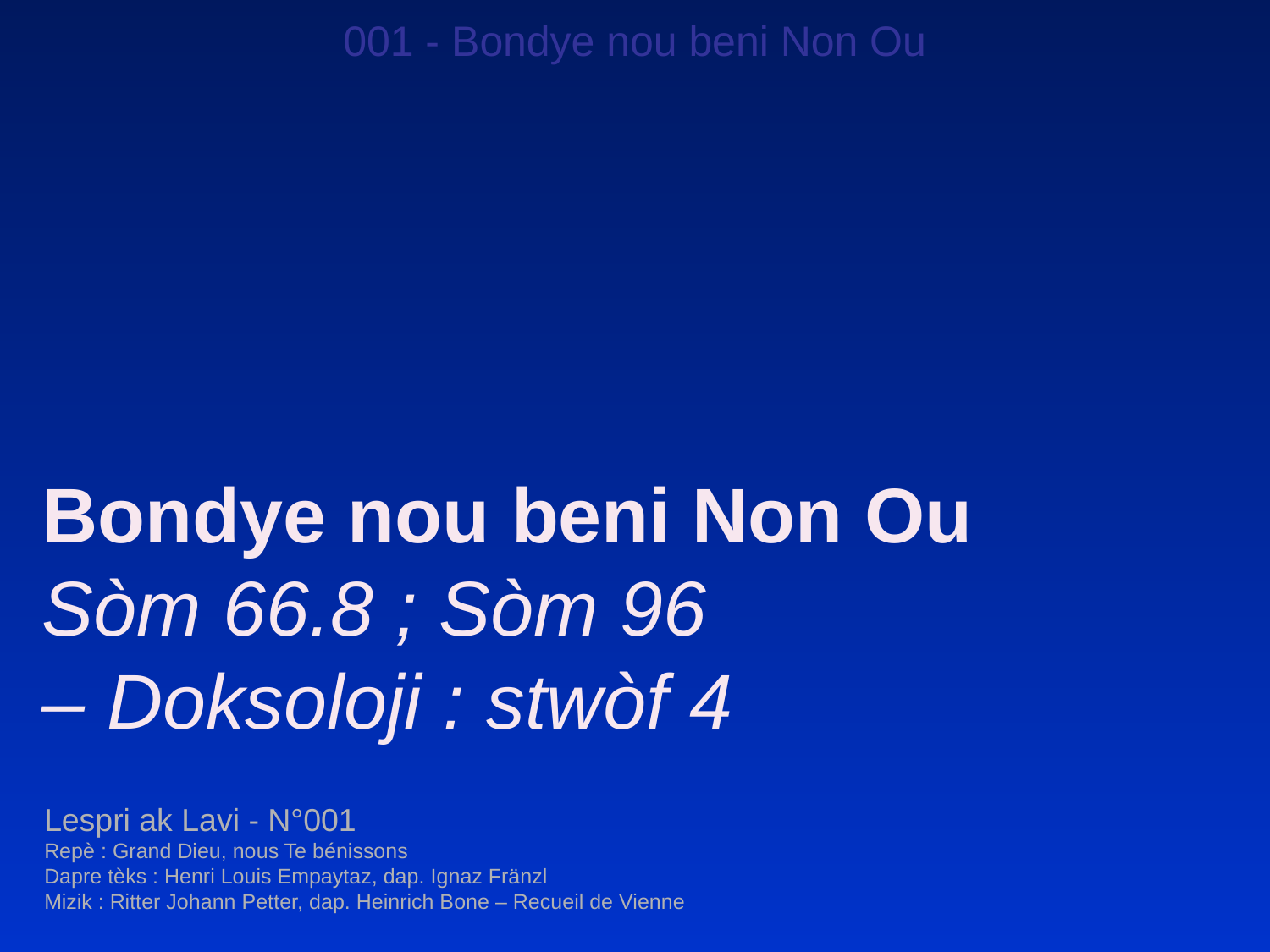

001 - Bondye nou beni Non Ou
Bondye nou beni Non Ou
Sòm 66.8 ; Sòm 96
– Doksoloji : stwòf 4
Lespri ak Lavi - N°001
Repè : Grand Dieu, nous Te bénissons
Dapre tèks : Henri Louis Empaytaz, dap. Ignaz Fränzl
Mizik : Ritter Johann Petter, dap. Heinrich Bone – Recueil de Vienne